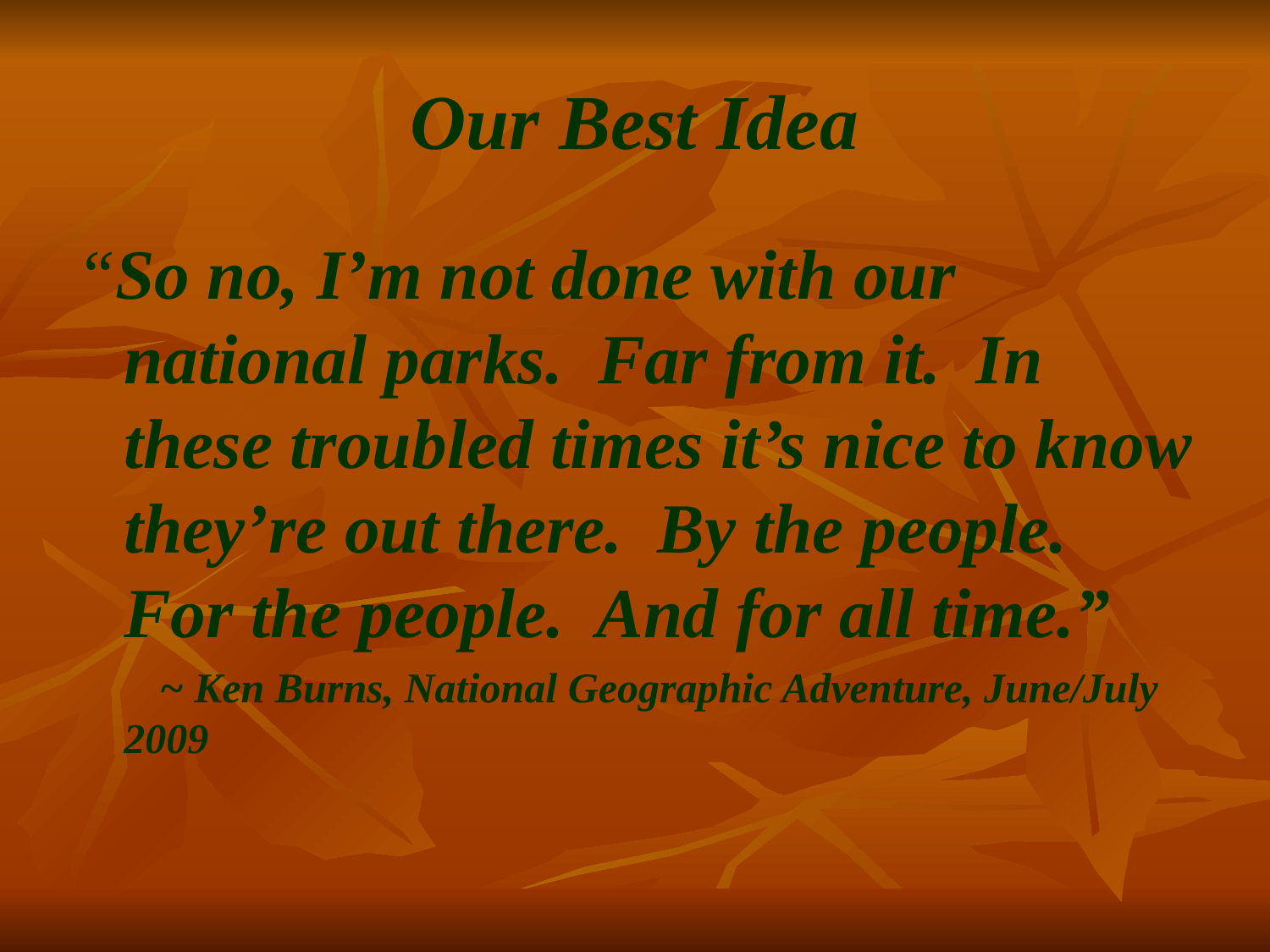

# Our Best Idea
“So no, I’m not done with our national parks.  Far from it.  In these troubled times it’s nice to know they’re out there.  By the people.  For the people.  And for all time.”
	    ~ Ken Burns, National Geographic Adventure, June/July 2009